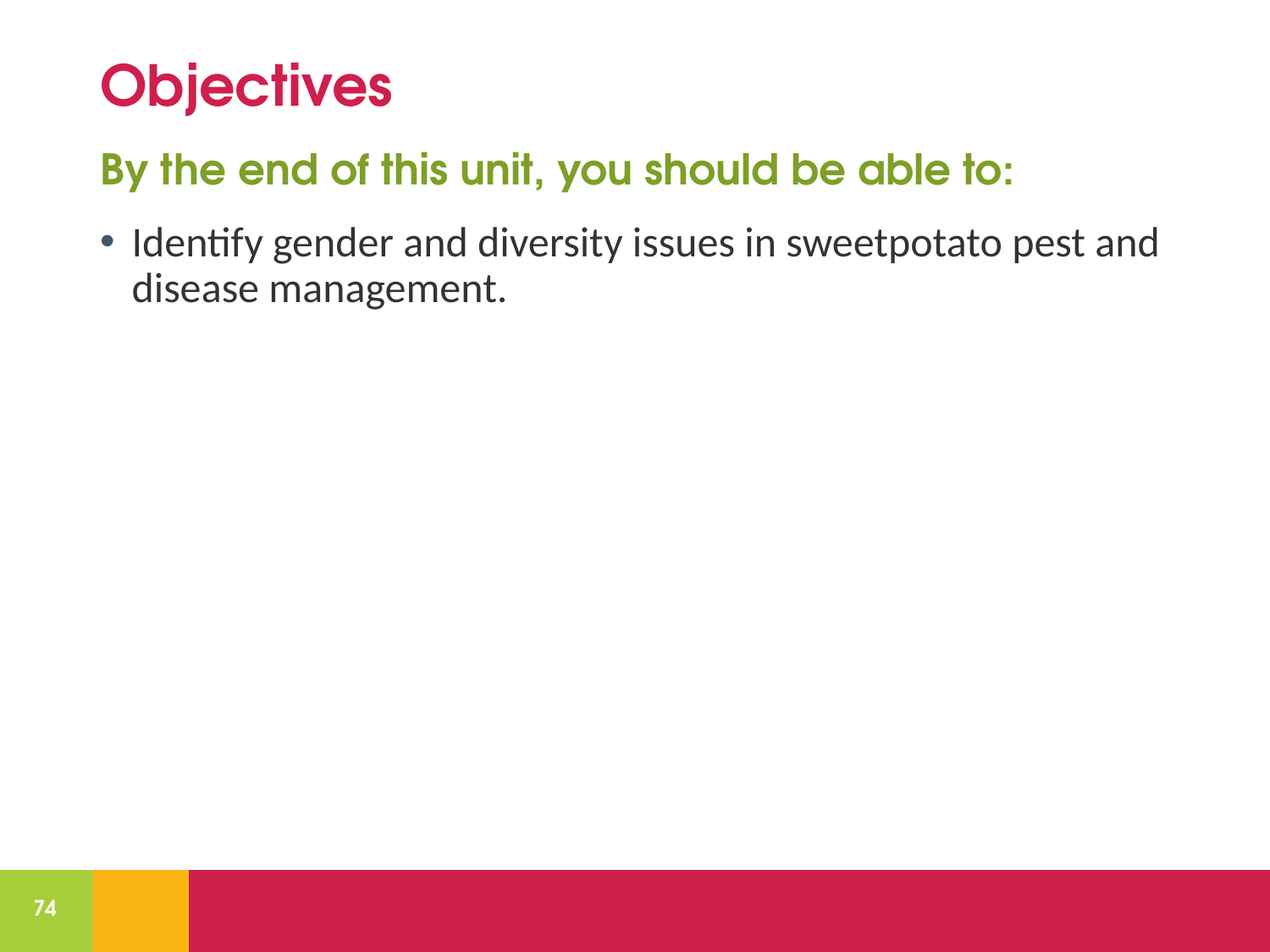

# Objectives
By the end of this unit, you should be able to:
Identify gender and diversity issues in sweetpotato pest and disease management.

74